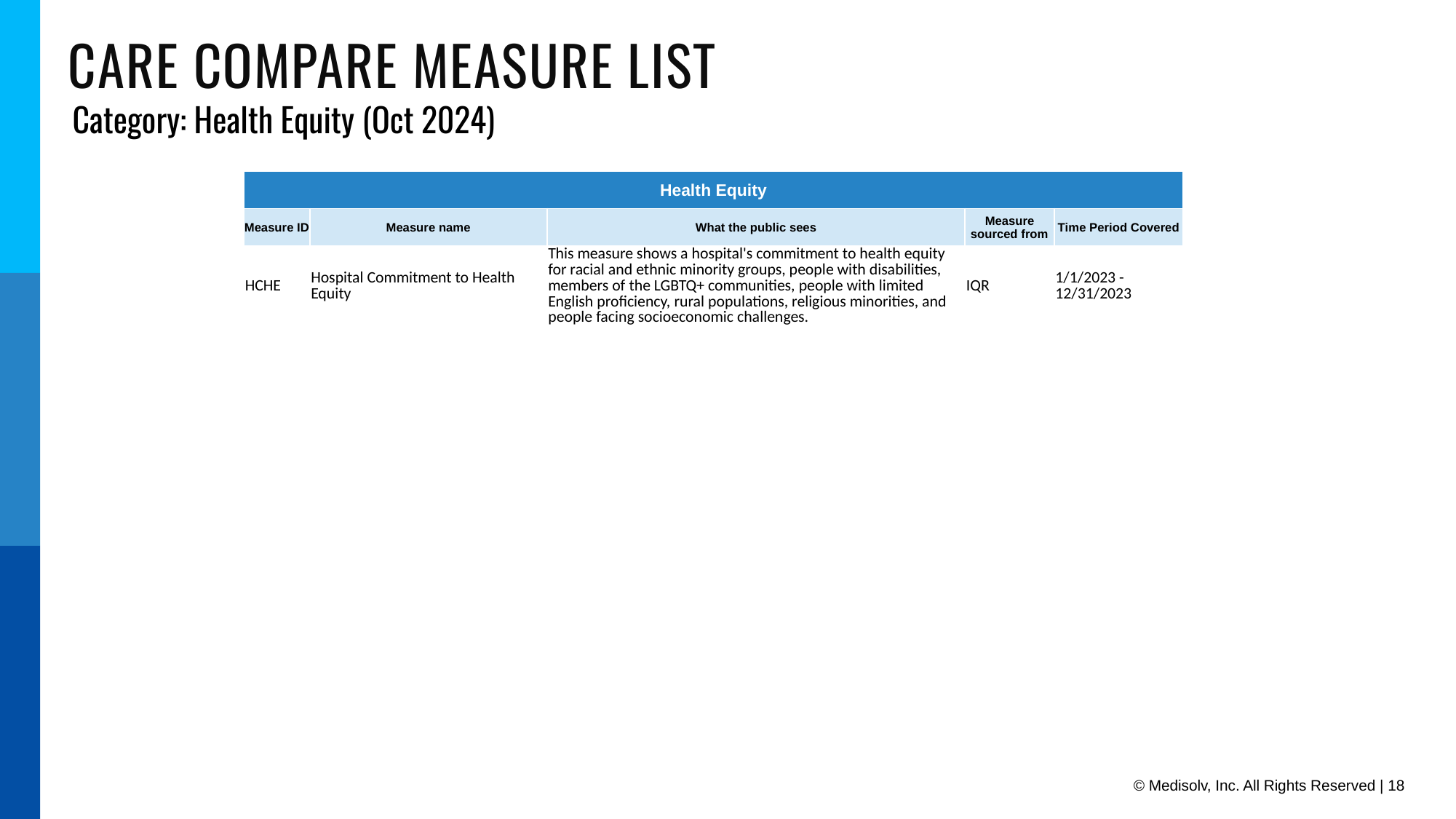

Care Compare Measure List
Category: Health Equity (Oct 2024)
| Health Equity |  |  |  |  |
| --- | --- | --- | --- | --- |
| Measure ID | Measure name | What the public sees | Measure sourced from | Time Period Covered |
| HCHE | Hospital Commitment to Health Equity | This measure shows a hospital's commitment to health equity for racial and ethnic minority groups, people with disabilities, members of the LGBTQ+ communities, people with limited English proficiency, rural populations, religious minorities, and people facing socioeconomic challenges. | IQR | 1/1/2023 - 12/31/2023 |